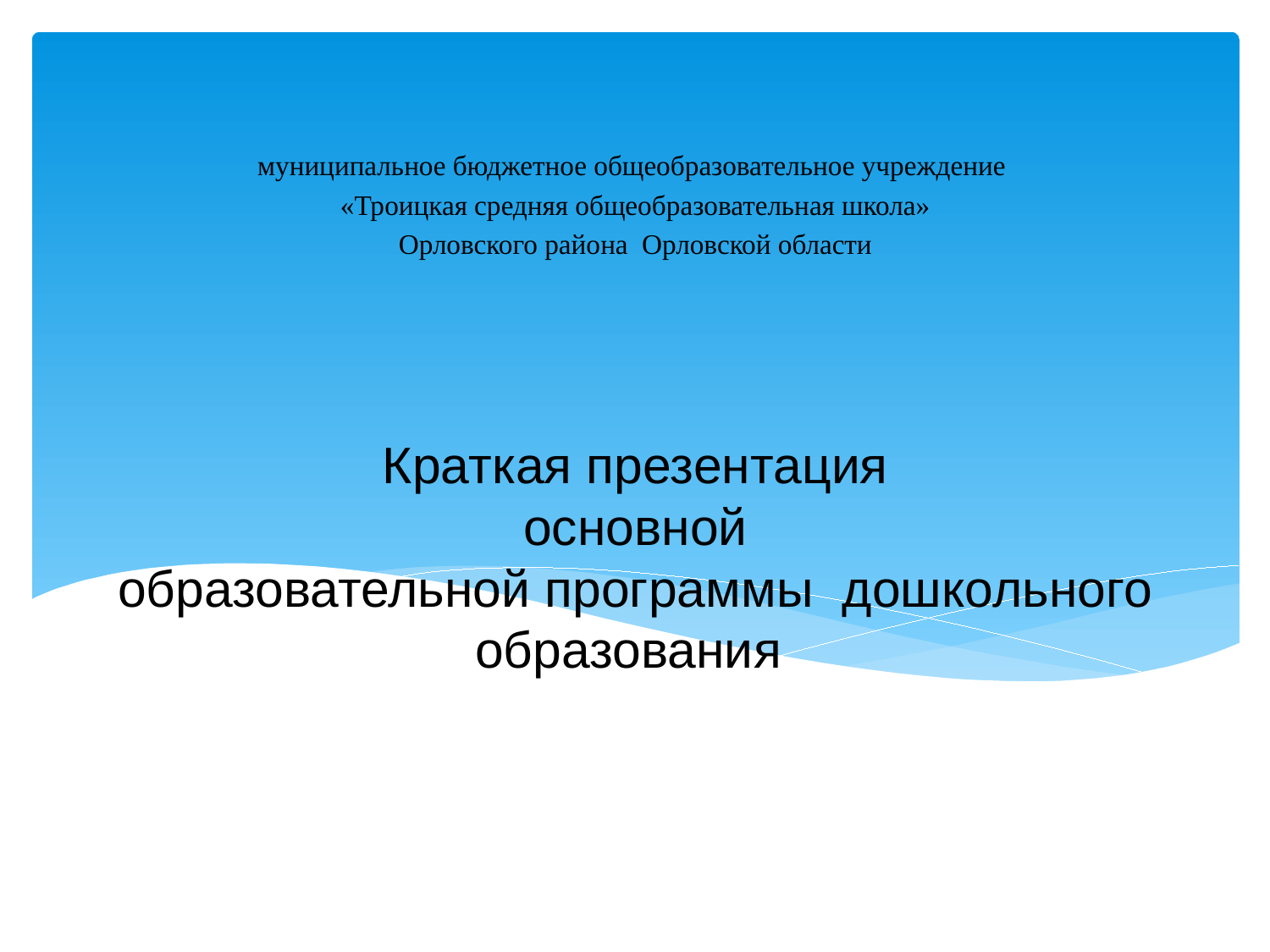

муниципальное бюджетное общеобразовательное учреждение
«Троицкая средняя общеобразовательная школа»
Орловского района  Орловской области
# Краткая презентация основной образовательной программы  дошкольного образования